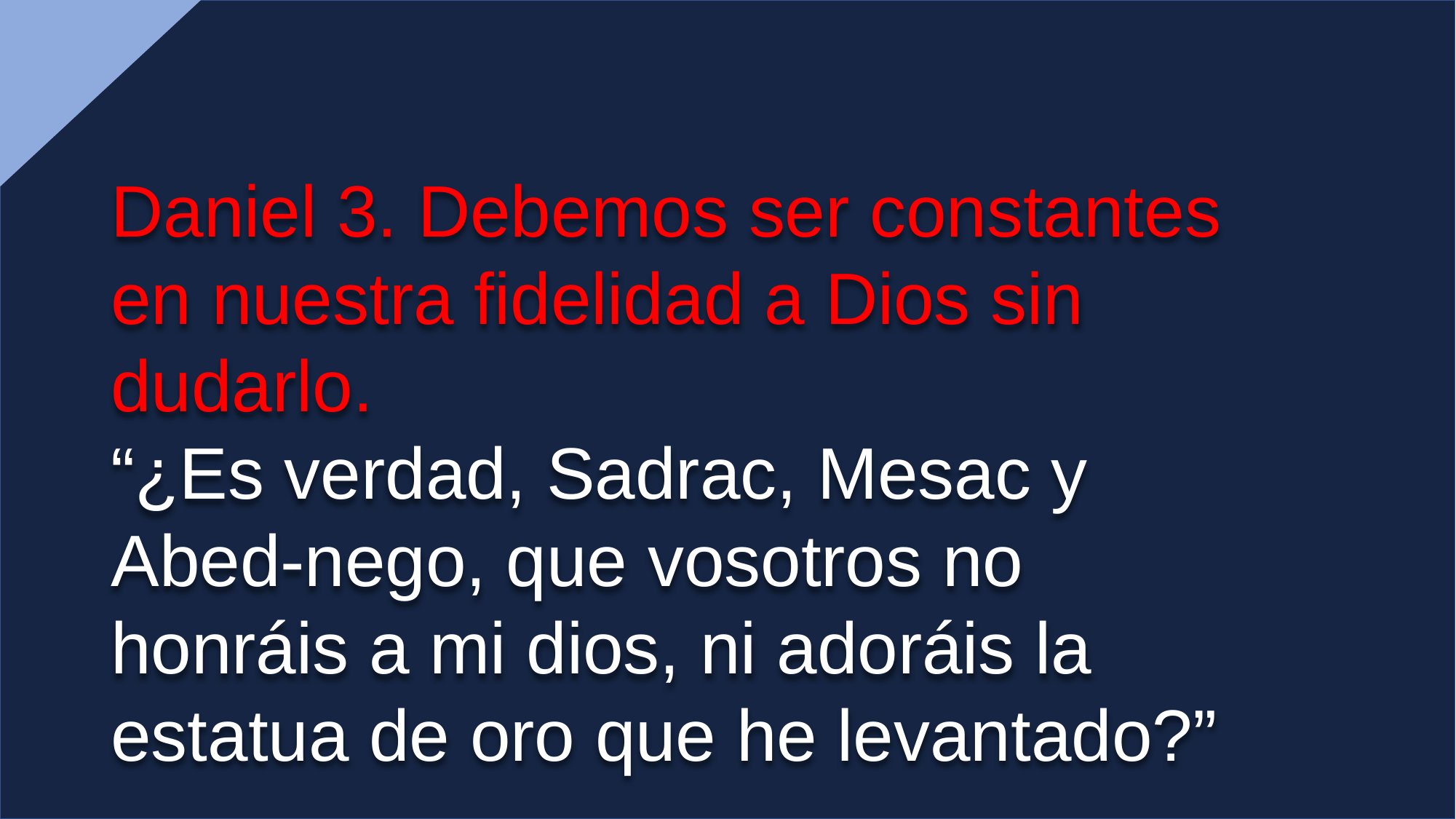

Daniel 3. Debemos ser constantes en nuestra fidelidad a Dios sin dudarlo.
“¿Es verdad, Sadrac, Mesac y Abed-nego, que vosotros no honráis a mi dios, ni adoráis la estatua de oro que he levantado?”